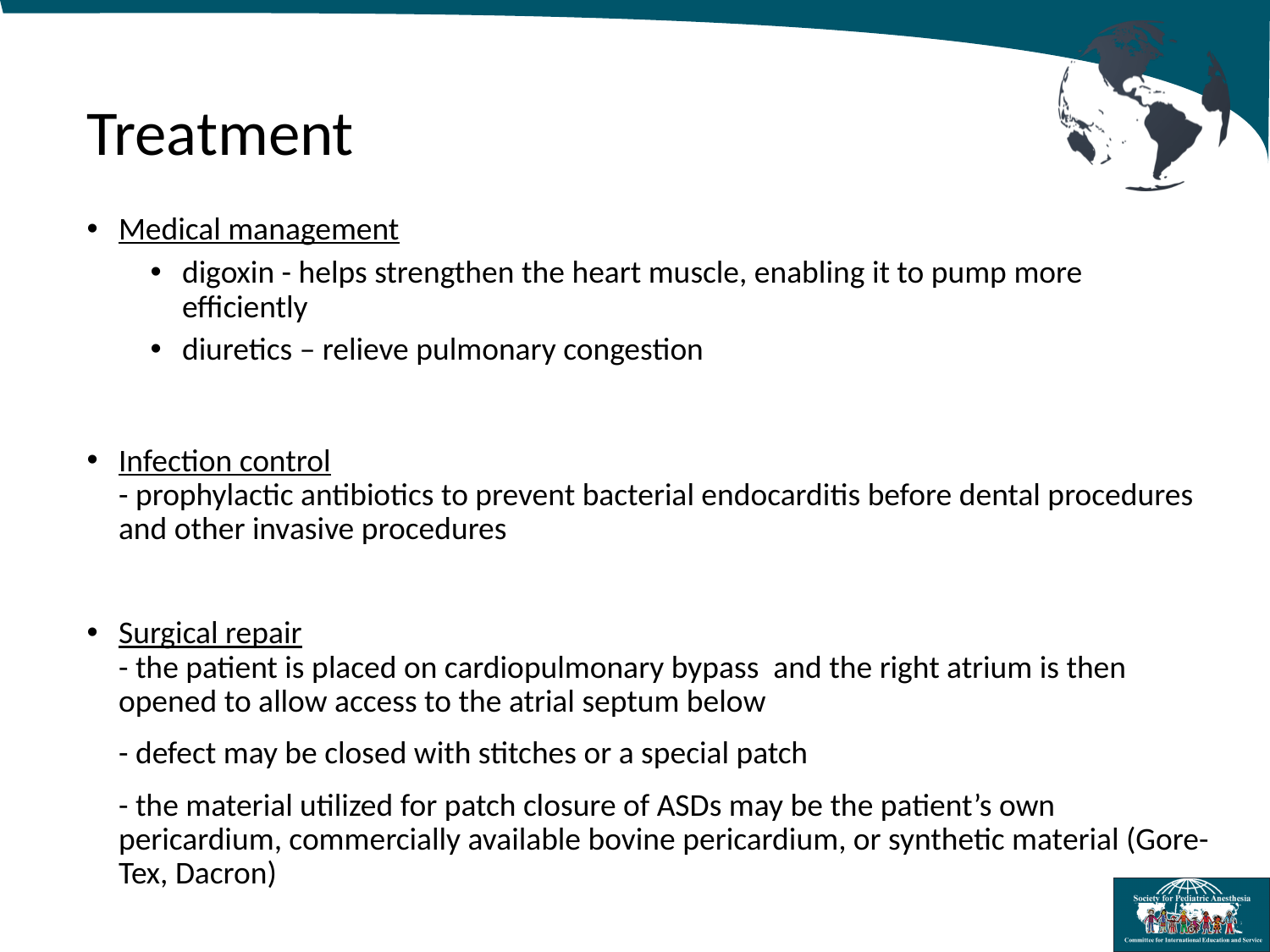

# Treatment
Medical management
digoxin - helps strengthen the heart muscle, enabling it to pump more efficiently
diuretics – relieve pulmonary congestion

Infection control
- prophylactic antibiotics to prevent bacterial endocarditis before dental procedures and other invasive procedures

Surgical repair
- the patient is placed on cardiopulmonary bypass  and the right atrium is then opened to allow access to the atrial septum below
	- defect may be closed with stitches or a special patch
	- the material utilized for patch closure of ASDs may be the patient’s own pericardium, commercially available bovine pericardium, or synthetic material (Gore-Tex, Dacron)